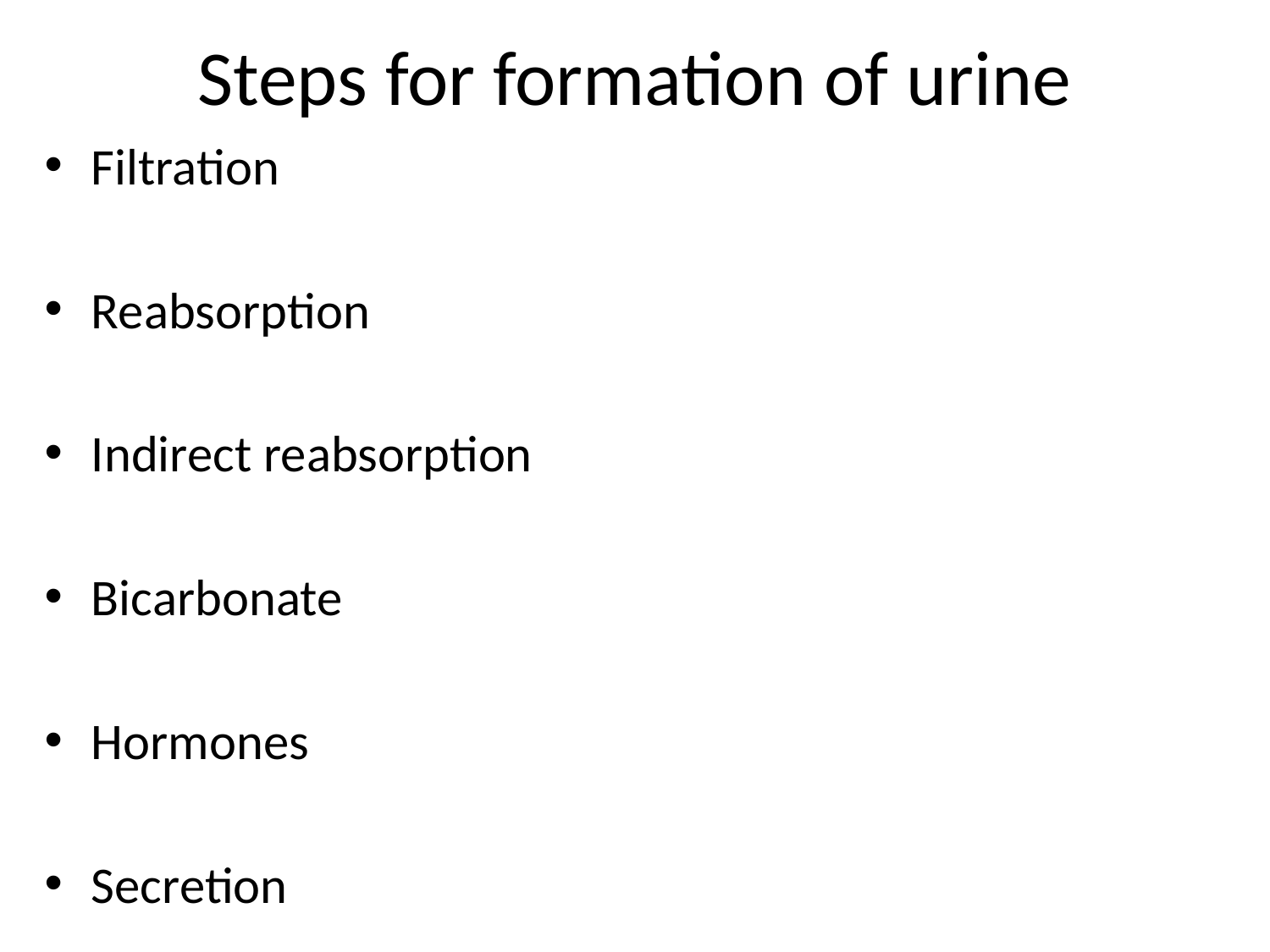

# Steps for formation of urine
Filtration

Reabsorption

Indirect reabsorption

Bicarbonate

Hormones

Secretion